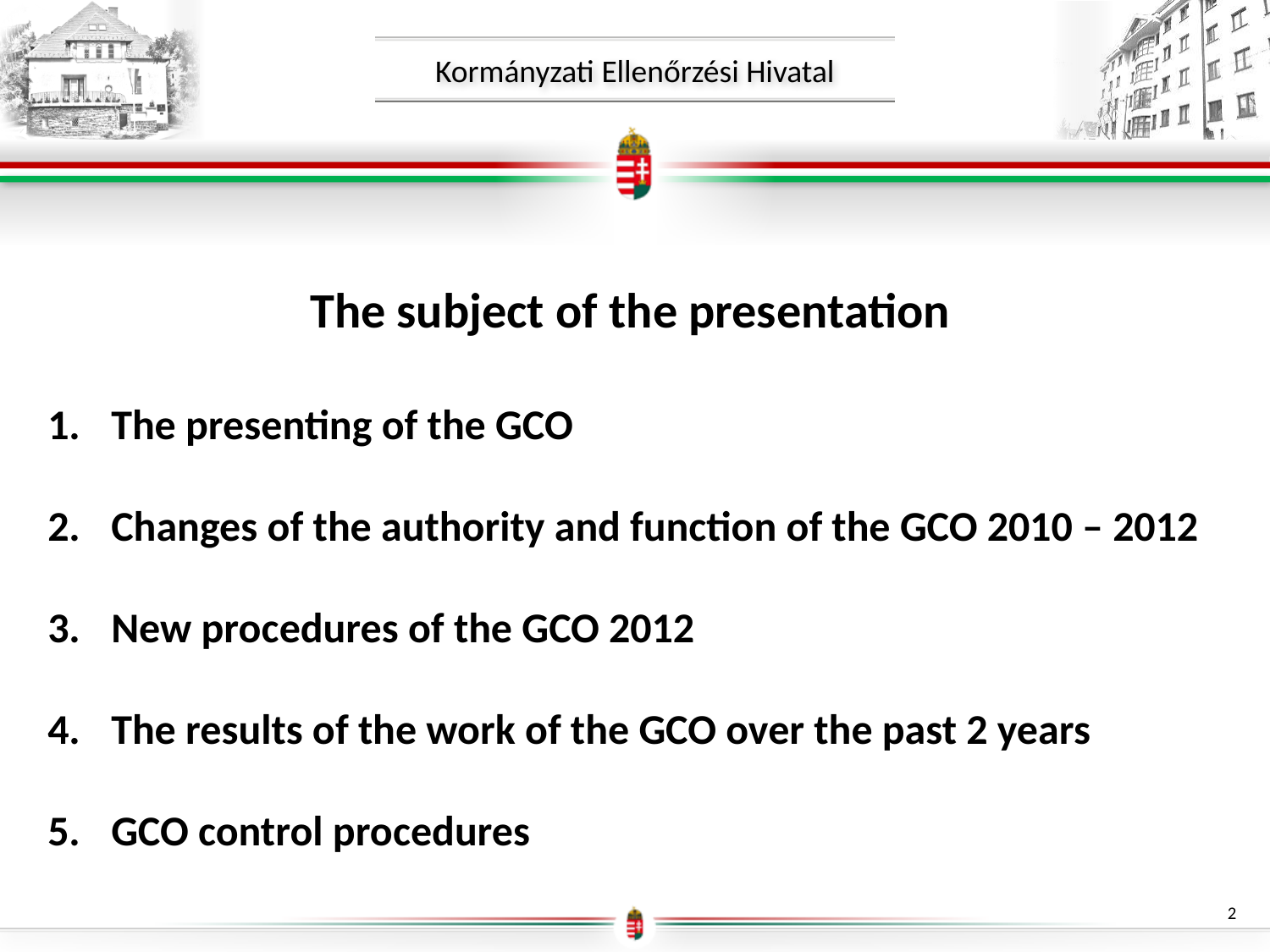

The subject of the presentation

The presenting of the GCO

Changes of the authority and function of the GCO 2010 – 2012

New procedures of the GCO 2012

The results of the work of the GCO over the past 2 years

GCO control procedures

2